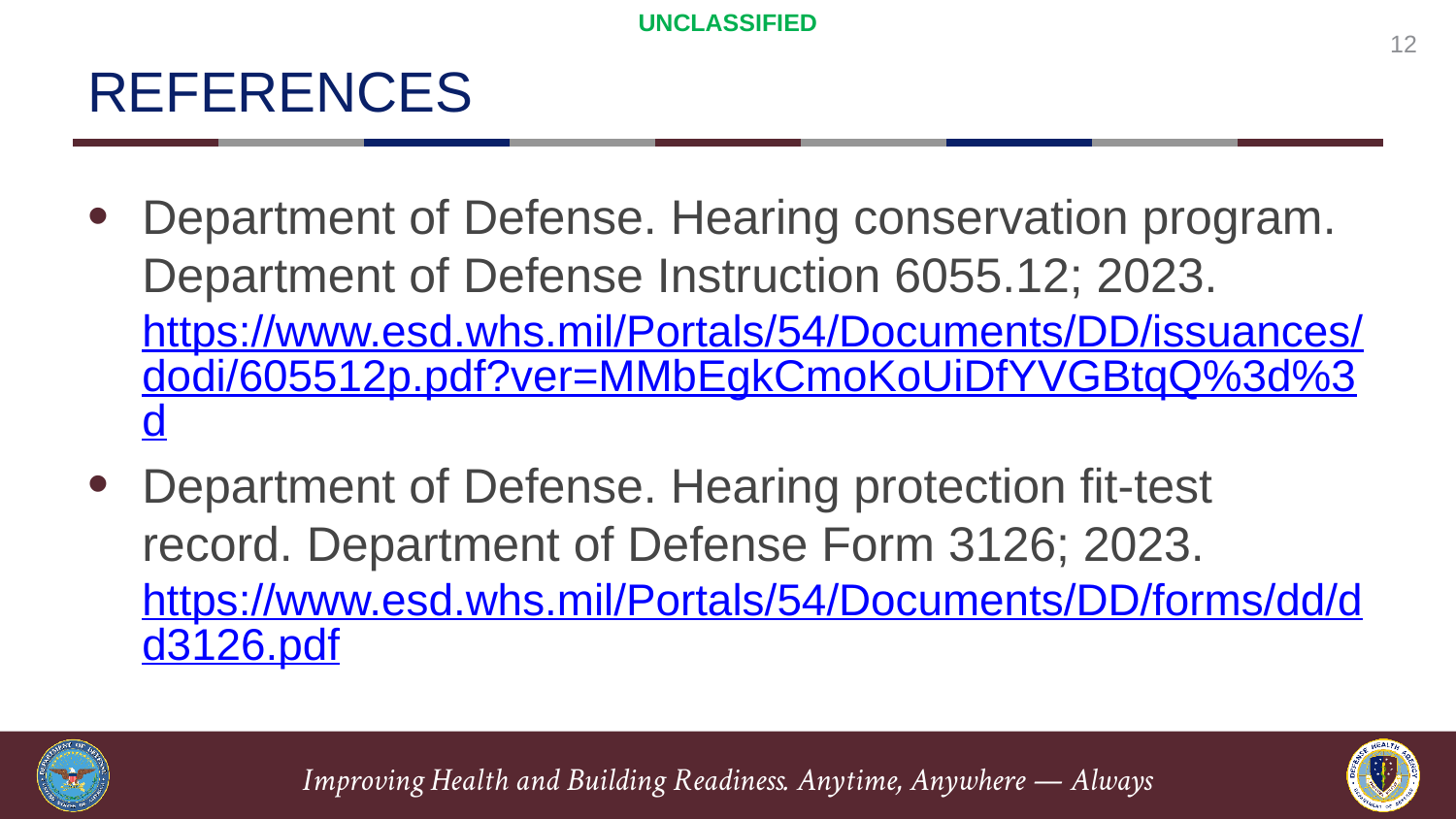

UNCLASSIFIED
# REFERENCES
12
Department of Defense. Hearing conservation program. Department of Defense Instruction 6055.12; 2023. https://www.esd.whs.mil/Portals/54/Documents/DD/issuances/dodi/605512p.pdf?ver=MMbEgkCmoKoUiDfYVGBtqQ%3d%3d
Department of Defense. Hearing protection fit-test record. Department of Defense Form 3126; 2023. https://www.esd.whs.mil/Portals/54/Documents/DD/forms/dd/dd3126.pdf